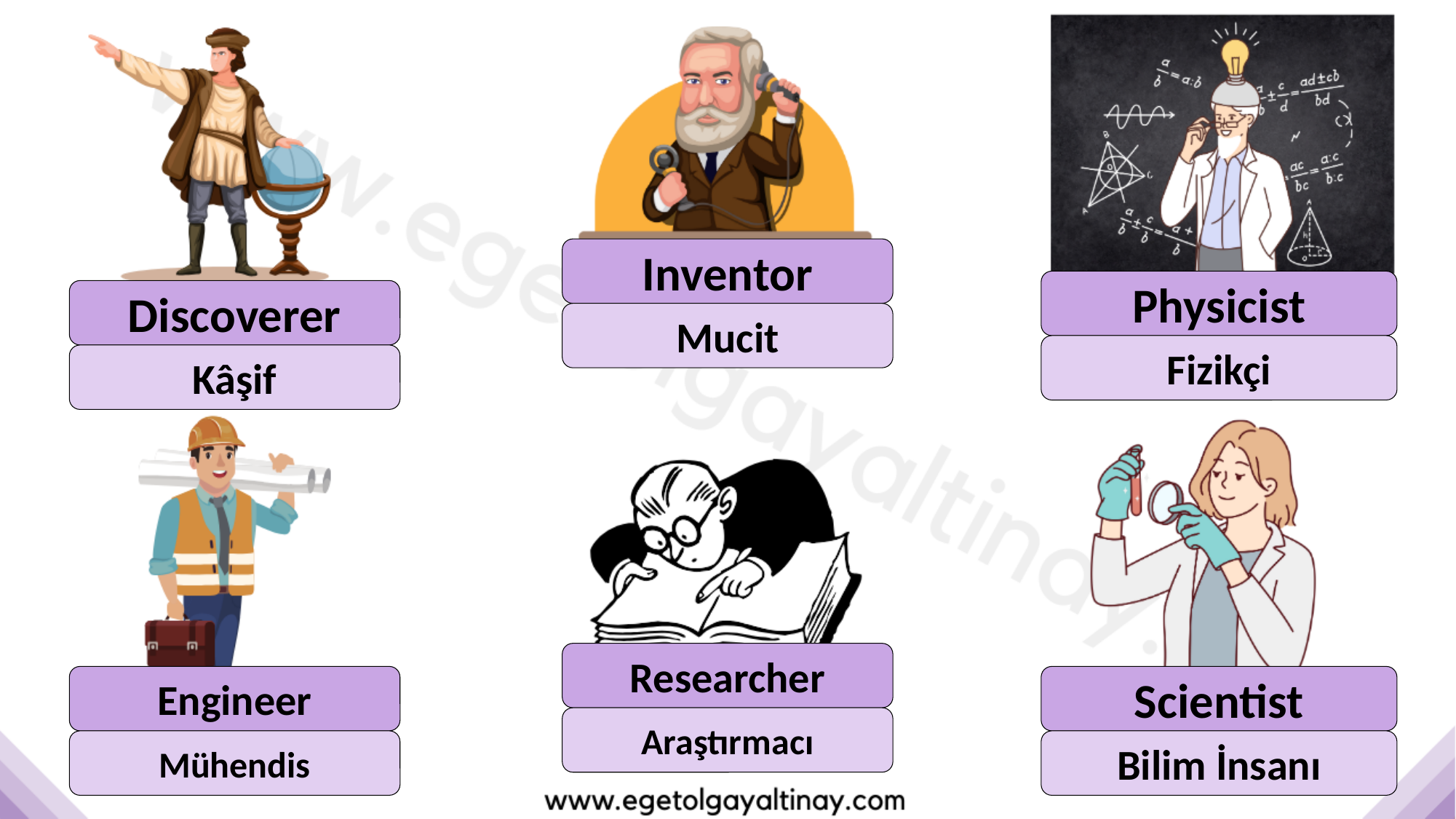

Inventor
Physicist
Discoverer
Mucit
Fizikçi
Kâşif
Researcher
Engineer
Scientist
Araştırmacı
Mühendis
Bilim İnsanı